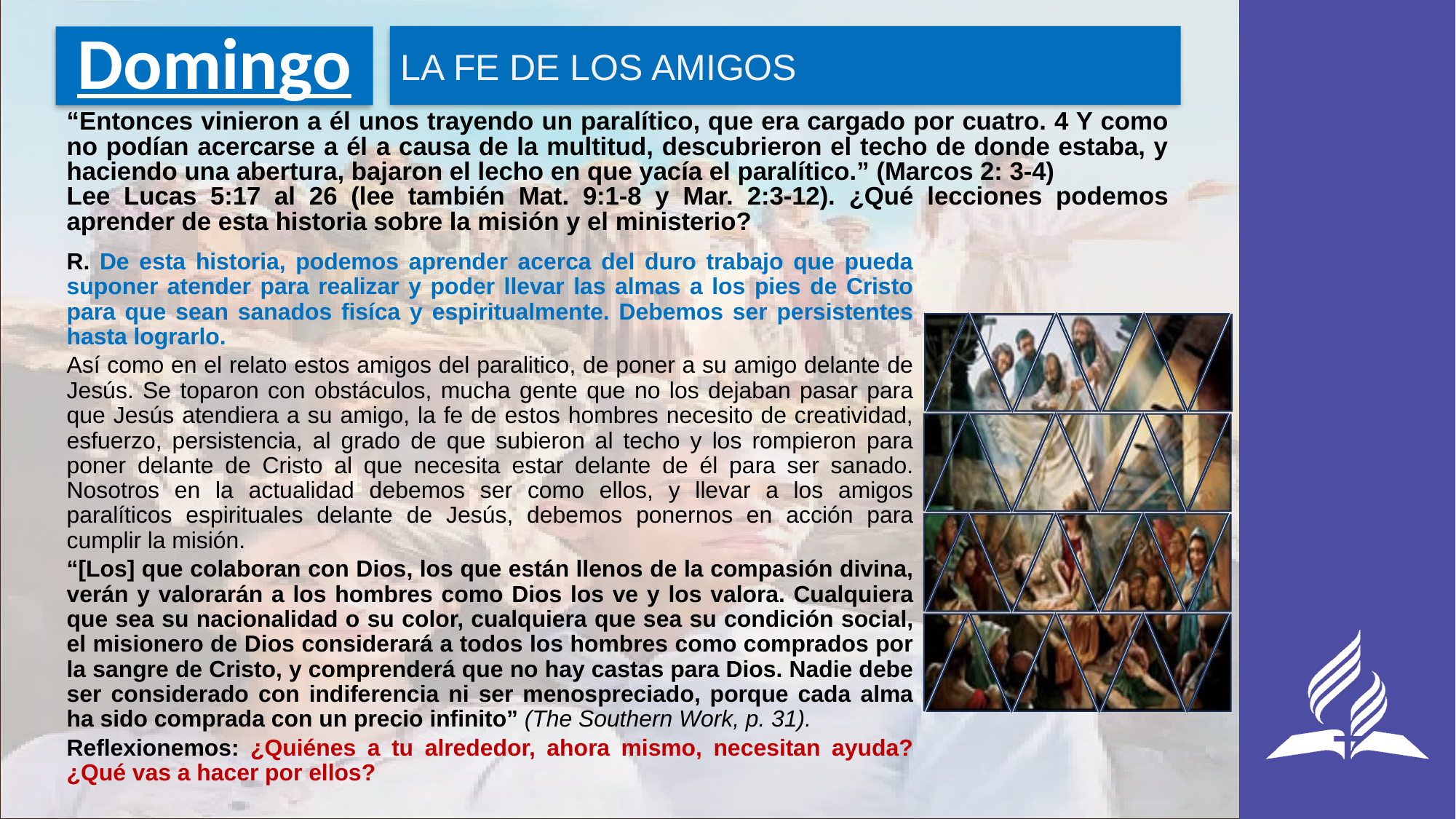

LA FE DE LOS AMIGOS
# Domingo
“Entonces vinieron a él unos trayendo un paralítico, que era cargado por cuatro. 4 Y como no podían acercarse a él a causa de la multitud, descubrieron el techo de donde estaba, y haciendo una abertura, bajaron el lecho en que yacía el paralítico.” (Marcos 2: 3-4)
Lee Lucas 5:17 al 26 (lee también Mat. 9:1-8 y Mar. 2:3-12). ¿Qué lecciones podemos aprender de esta historia sobre la misión y el ministerio?
R. De esta historia, podemos aprender acerca del duro trabajo que pueda suponer atender para realizar y poder llevar las almas a los pies de Cristo para que sean sanados fisíca y espiritualmente. Debemos ser persistentes hasta lograrlo.
Así como en el relato estos amigos del paralitico, de poner a su amigo delante de Jesús. Se toparon con obstáculos, mucha gente que no los dejaban pasar para que Jesús atendiera a su amigo, la fe de estos hombres necesito de creatividad, esfuerzo, persistencia, al grado de que subieron al techo y los rompieron para poner delante de Cristo al que necesita estar delante de él para ser sanado. Nosotros en la actualidad debemos ser como ellos, y llevar a los amigos paralíticos espirituales delante de Jesús, debemos ponernos en acción para cumplir la misión.
“[Los] que colaboran con Dios, los que están llenos de la compasión divina, verán y valorarán a los hombres como Dios los ve y los valora. Cualquiera que sea su nacionalidad o su color, cualquiera que sea su condición social, el misionero de Dios considerará a todos los hombres como comprados por la sangre de Cristo, y comprenderá que no hay castas para Dios. Nadie debe ser considerado con indiferencia ni ser menospreciado, porque cada alma ha sido comprada con un precio infinito” (The Southern Work, p. 31).
Reflexionemos: ¿Quiénes a tu alrededor, ahora mismo, necesitan ayuda? ¿Qué vas a hacer por ellos?